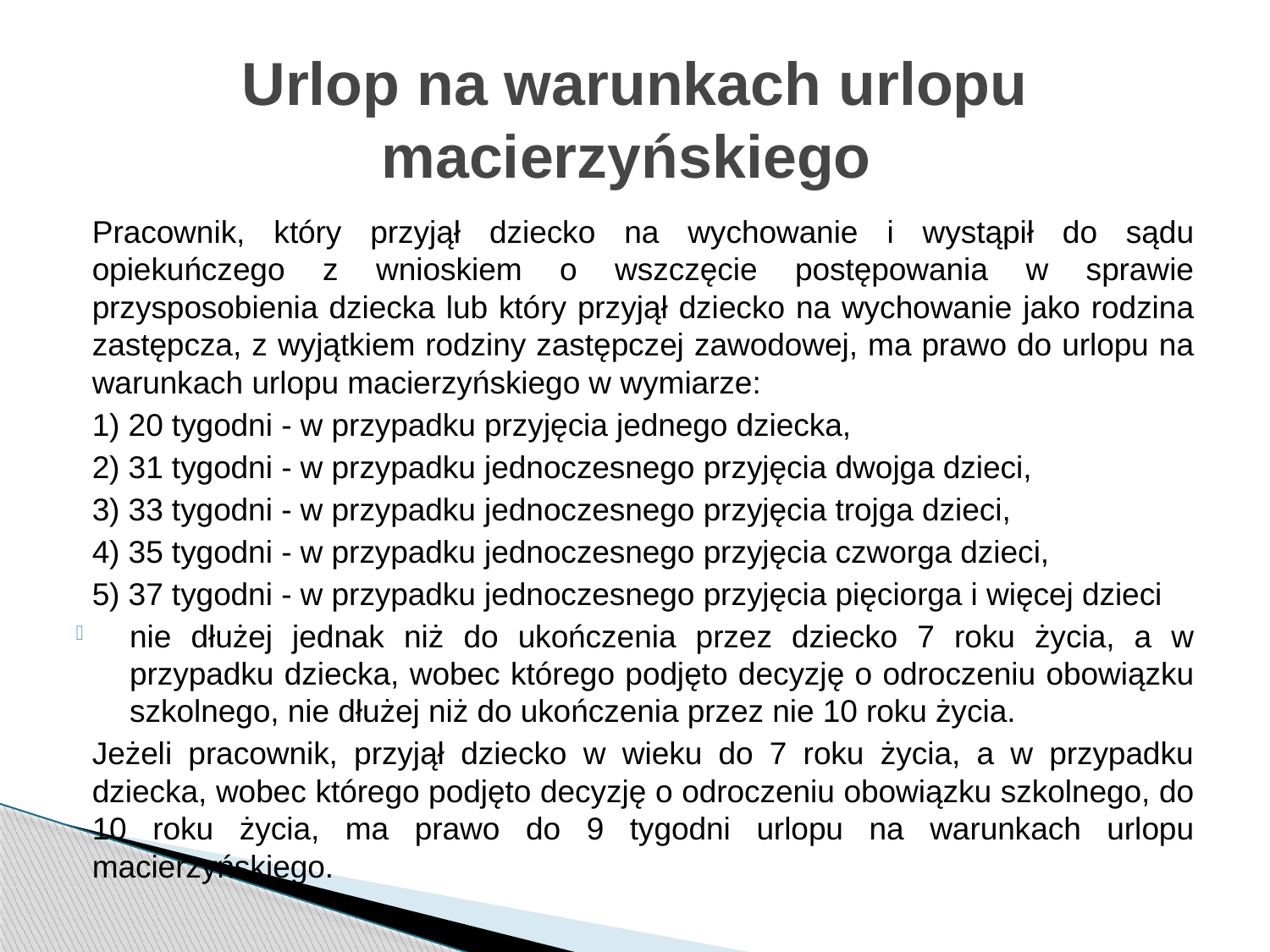

# Urlop na warunkach urlopu macierzyńskiego
Pracownik, który przyjął dziecko na wychowanie i wystąpił do sądu opiekuńczego z wnioskiem o wszczęcie postępowania w sprawie przysposobienia dziecka lub który przyjął dziecko na wychowanie jako rodzina zastępcza, z wyjątkiem rodziny zastępczej zawodowej, ma prawo do urlopu na warunkach urlopu macierzyńskiego w wymiarze:
1) 20 tygodni - w przypadku przyjęcia jednego dziecka,
2) 31 tygodni - w przypadku jednoczesnego przyjęcia dwojga dzieci,
3) 33 tygodni - w przypadku jednoczesnego przyjęcia trojga dzieci,
4) 35 tygodni - w przypadku jednoczesnego przyjęcia czworga dzieci,
5) 37 tygodni - w przypadku jednoczesnego przyjęcia pięciorga i więcej dzieci
nie dłużej jednak niż do ukończenia przez dziecko 7 roku życia, a w przypadku dziecka, wobec którego podjęto decyzję o odroczeniu obowiązku szkolnego, nie dłużej niż do ukończenia przez nie 10 roku życia.
Jeżeli pracownik, przyjął dziecko w wieku do 7 roku życia, a w przypadku dziecka, wobec którego podjęto decyzję o odroczeniu obowiązku szkolnego, do 10 roku życia, ma prawo do 9 tygodni urlopu na warunkach urlopu macierzyńskiego.